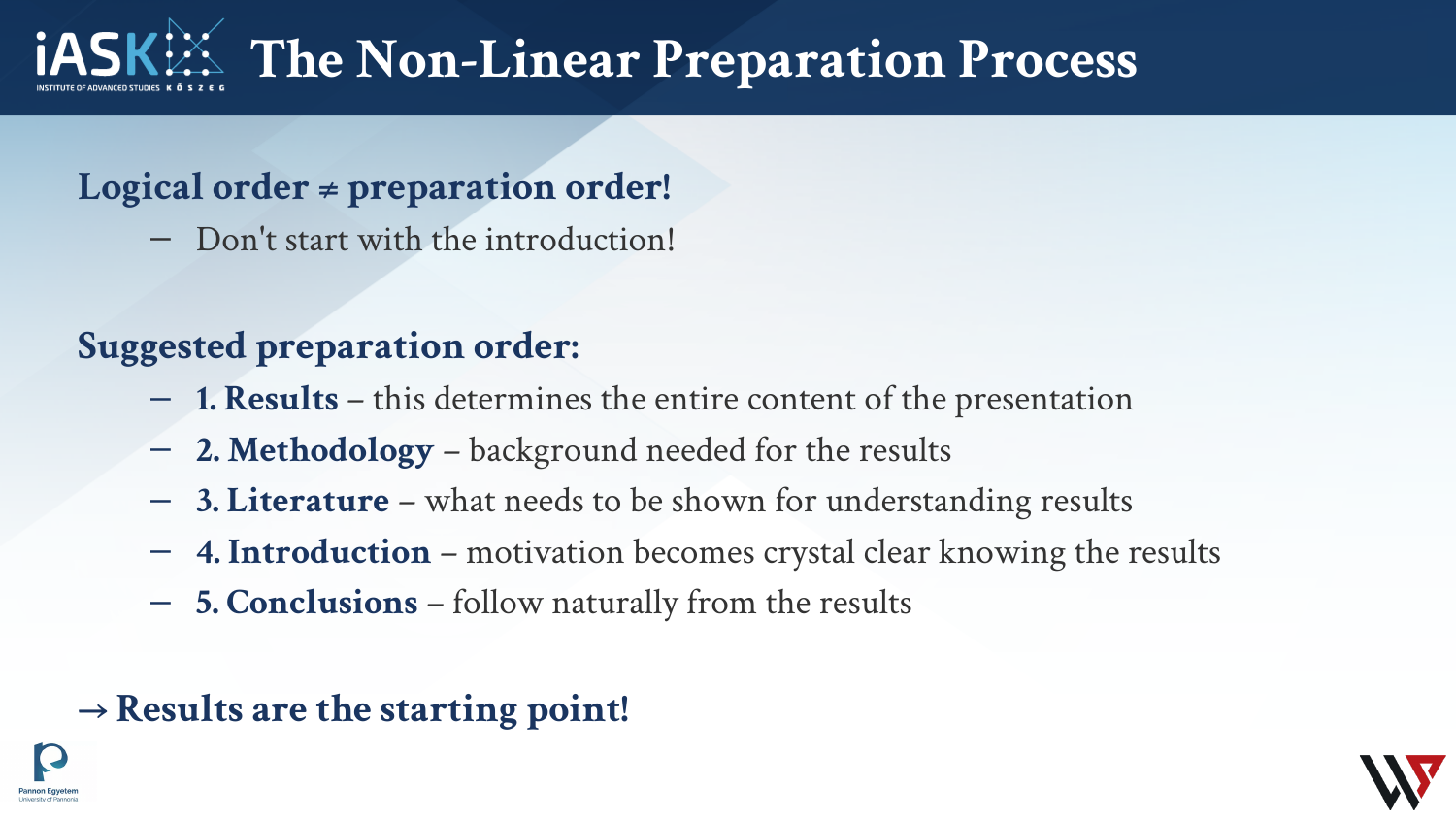

# The Non-Linear Preparation Process
Logical order ≠ preparation order!
Don't start with the introduction!

Suggested preparation order:
1. Results – this determines the entire content of the presentation
2. Methodology – background needed for the results
3. Literature – what needs to be shown for understanding results
4. Introduction – motivation becomes crystal clear knowing the results
5. Conclusions – follow naturally from the results

→ Results are the starting point!